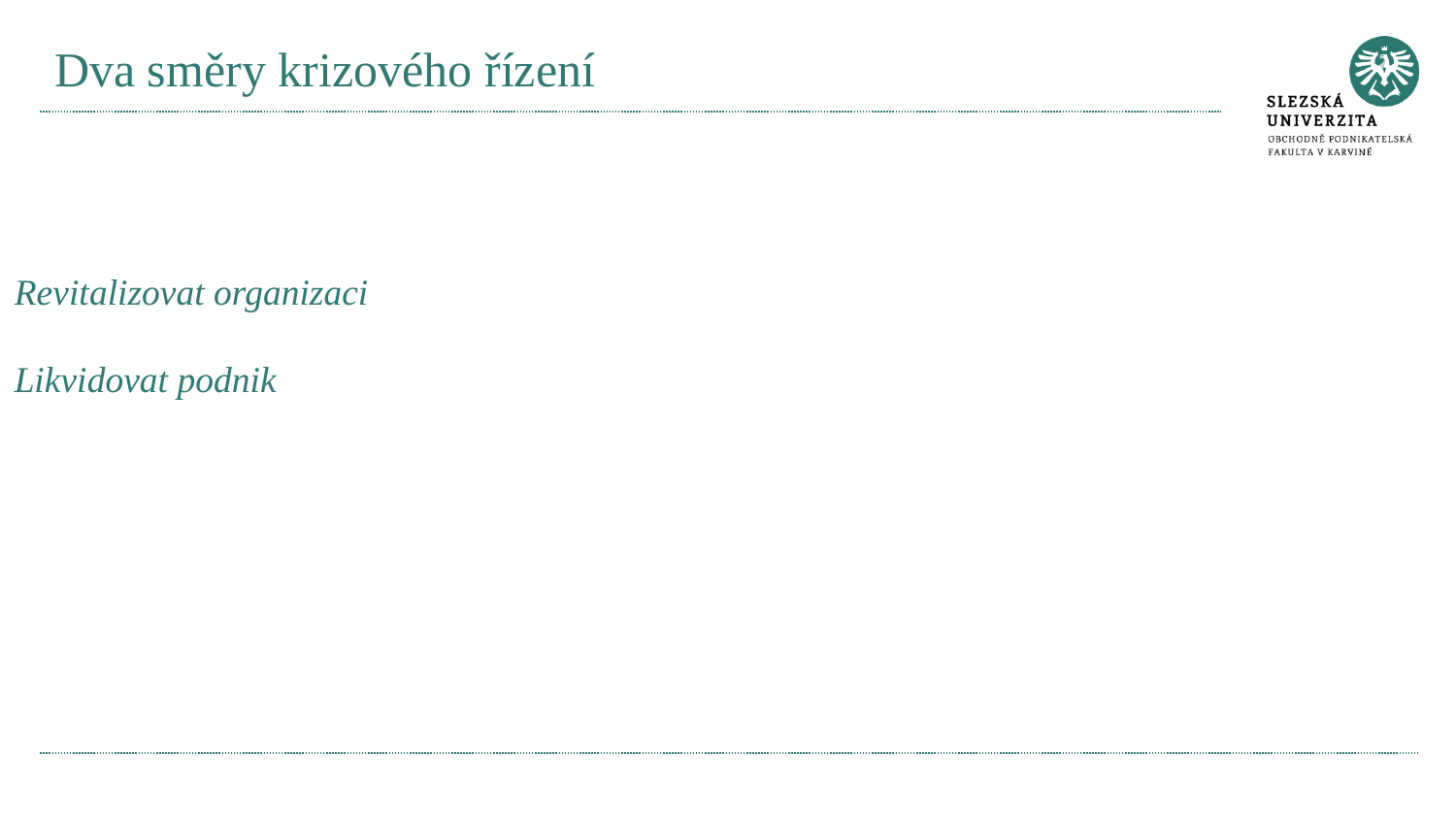

# Dva směry krizového řízení
Revitalizovat organizaci
Likvidovat podnik